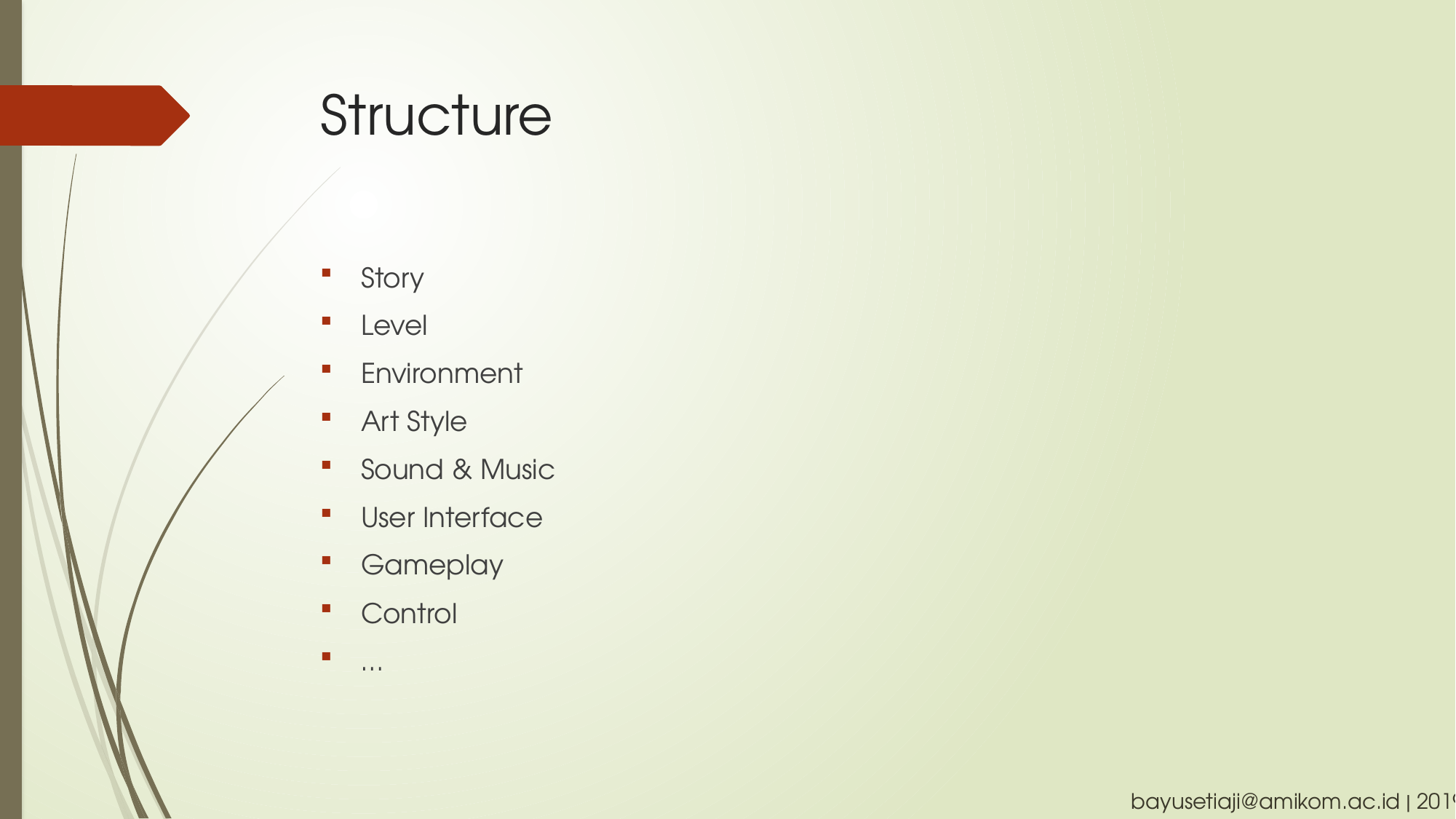

# Structure
Story
Level
Environment
Art Style
Sound & Music
User Interface
Gameplay
Control
…
bayusetiaji@amikom.ac.id | 2019